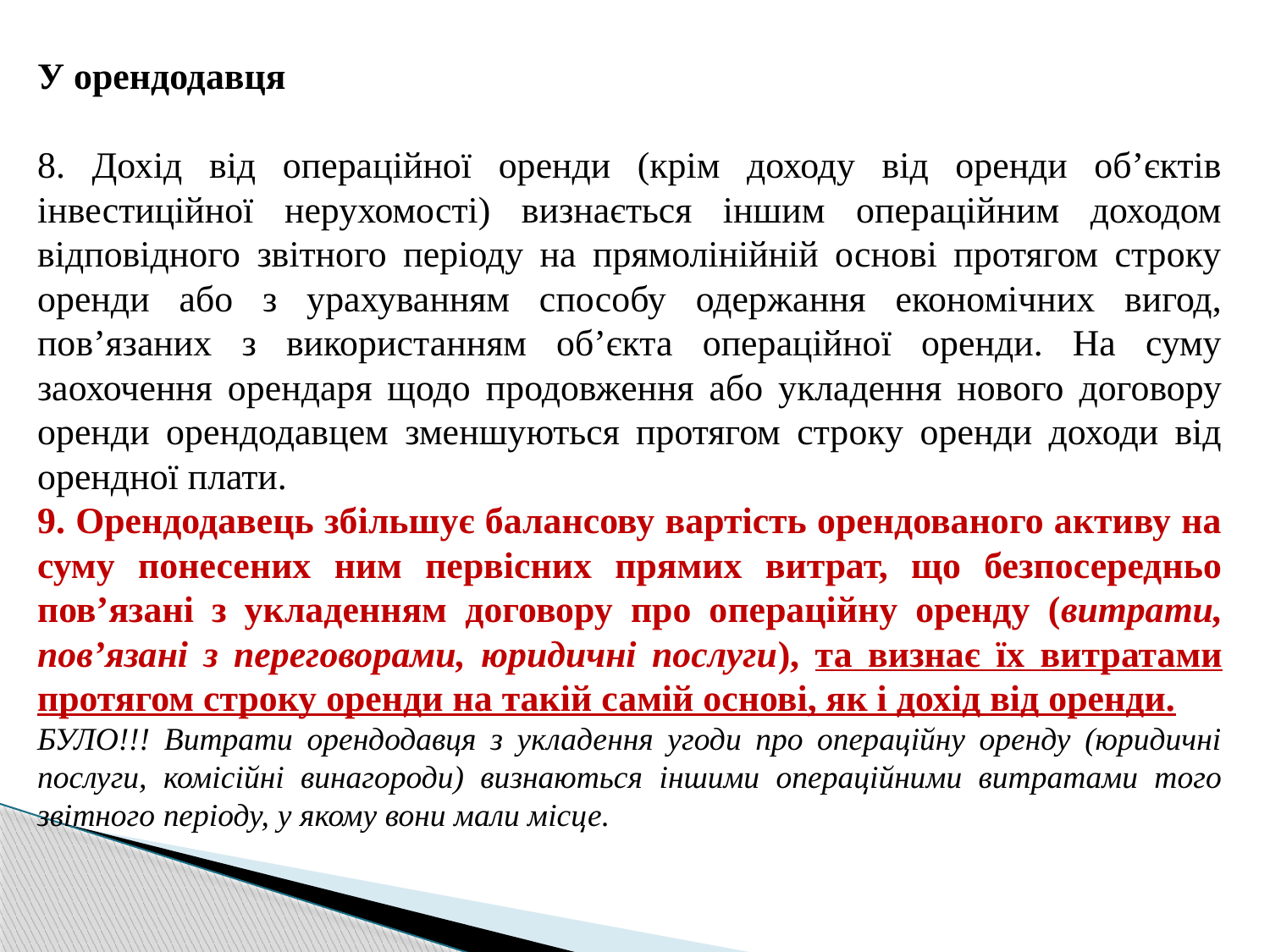

У орендодавця

8. Дохід від операційної оренди (крім доходу від оренди об’єктів інвестиційної нерухомості) визнається іншим операційним доходом відповідного звітного періоду на прямолінійній основі протягом строку оренди або з урахуванням способу одержання економічних вигод, пов’язаних з використанням об’єкта операційної оренди. На суму заохочення орендаря щодо продовження або укладення нового договору оренди орендодавцем зменшуються протягом строку оренди доходи від орендної плати.
9. Орендодавець збільшує балансову вартість орендованого активу на суму понесених ним первісних прямих витрат, що безпосередньо пов’язані з укладенням договору про операційну оренду (витрати, пов’язані з переговорами, юридичні послуги), та визнає їх витратами протягом строку оренди на такій самій основі, як і дохід від оренди.
БУЛО!!! Витрати орендодавця з укладення угоди про операційну оренду (юридичні послуги, комісійні винагороди) визнаються іншими операційними витратами того звітного періоду, у якому вони мали місце.